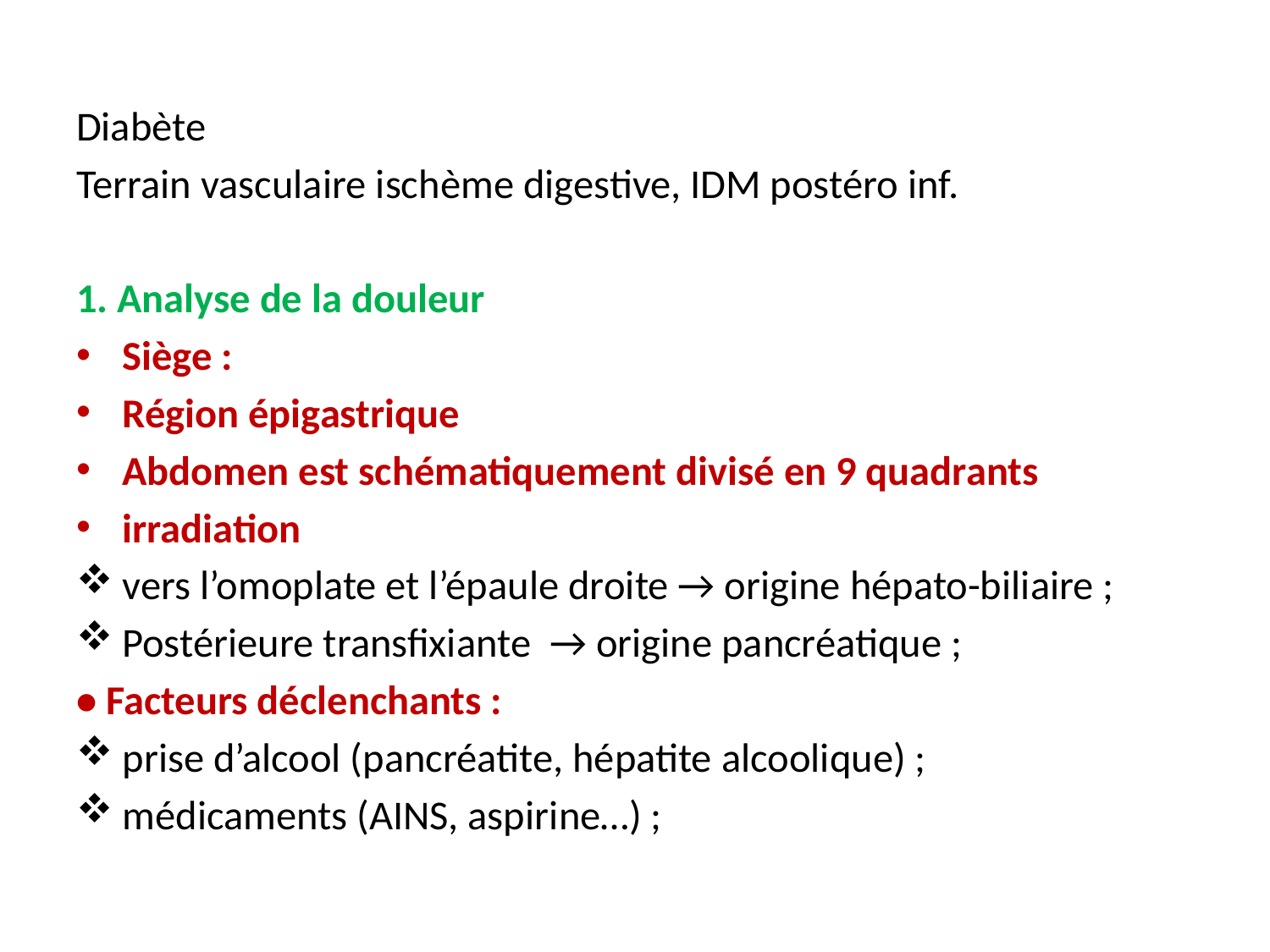

Diabète
Terrain vasculaire ischème digestive, IDM postéro inf.

1. Analyse de la douleur
Siège :
Région épigastrique
Abdomen est schématiquement divisé en 9 quadrants
irradiation
vers l’omoplate et l’épaule droite → origine hépato-biliaire ;
Postérieure transfixiante  → origine pancréatique ;
• Facteurs déclenchants :
prise d’alcool (pancréatite, hépatite alcoolique) ;
médicaments (AINS, aspirine…) ;